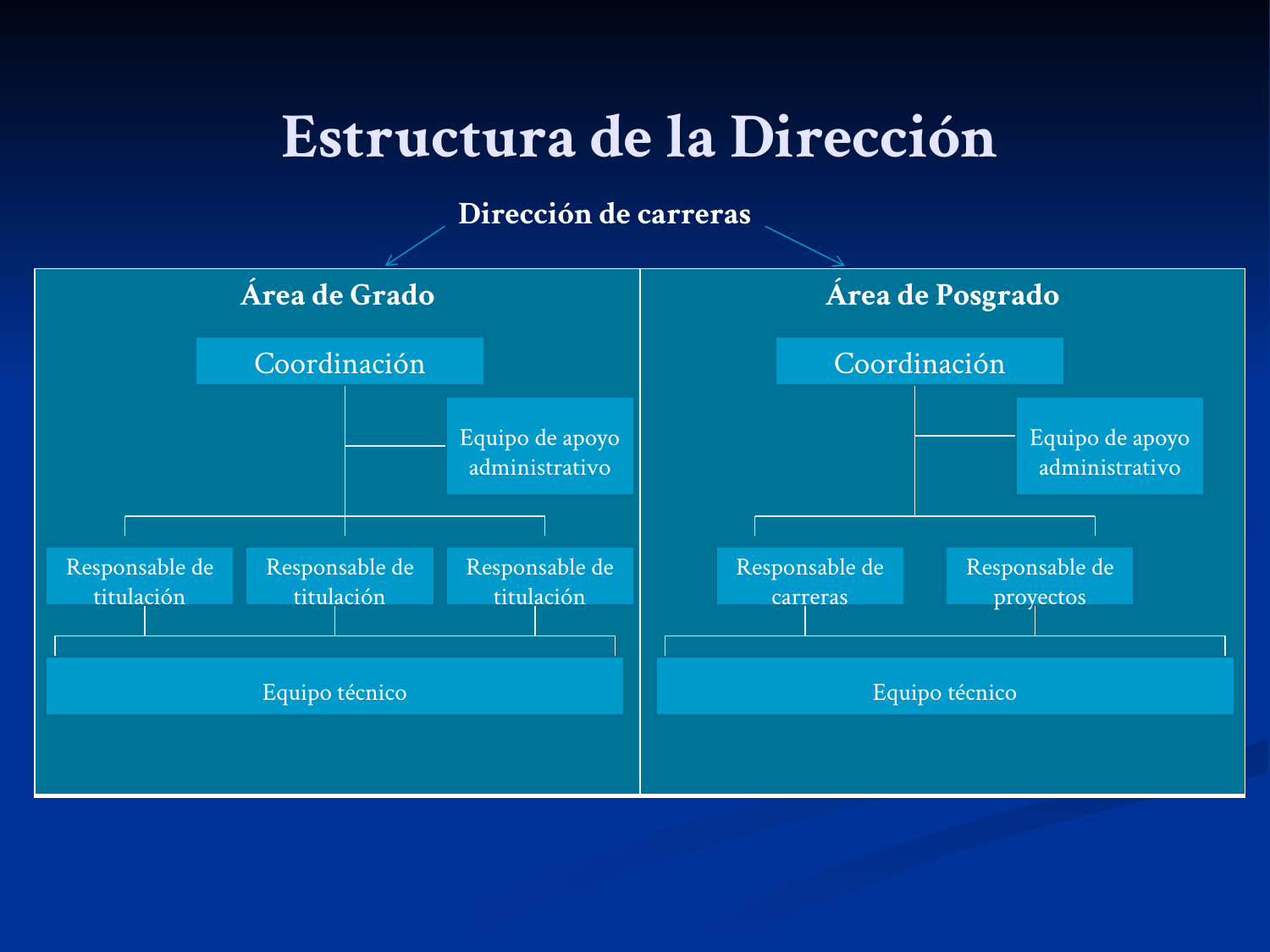

# Estructura de la Dirección
Dirección de carreras
| Área de Grado | Área de Posgrado |
| --- | --- |

Coordinación

Coordinación

Equipo de apoyo administrativo

Equipo de apoyo administrativo

Responsable de
titulación

Responsable de
titulación

Responsable de
titulación

Responsable de
carreras

Responsable de
proyectos

Equipo técnico

Equipo técnico